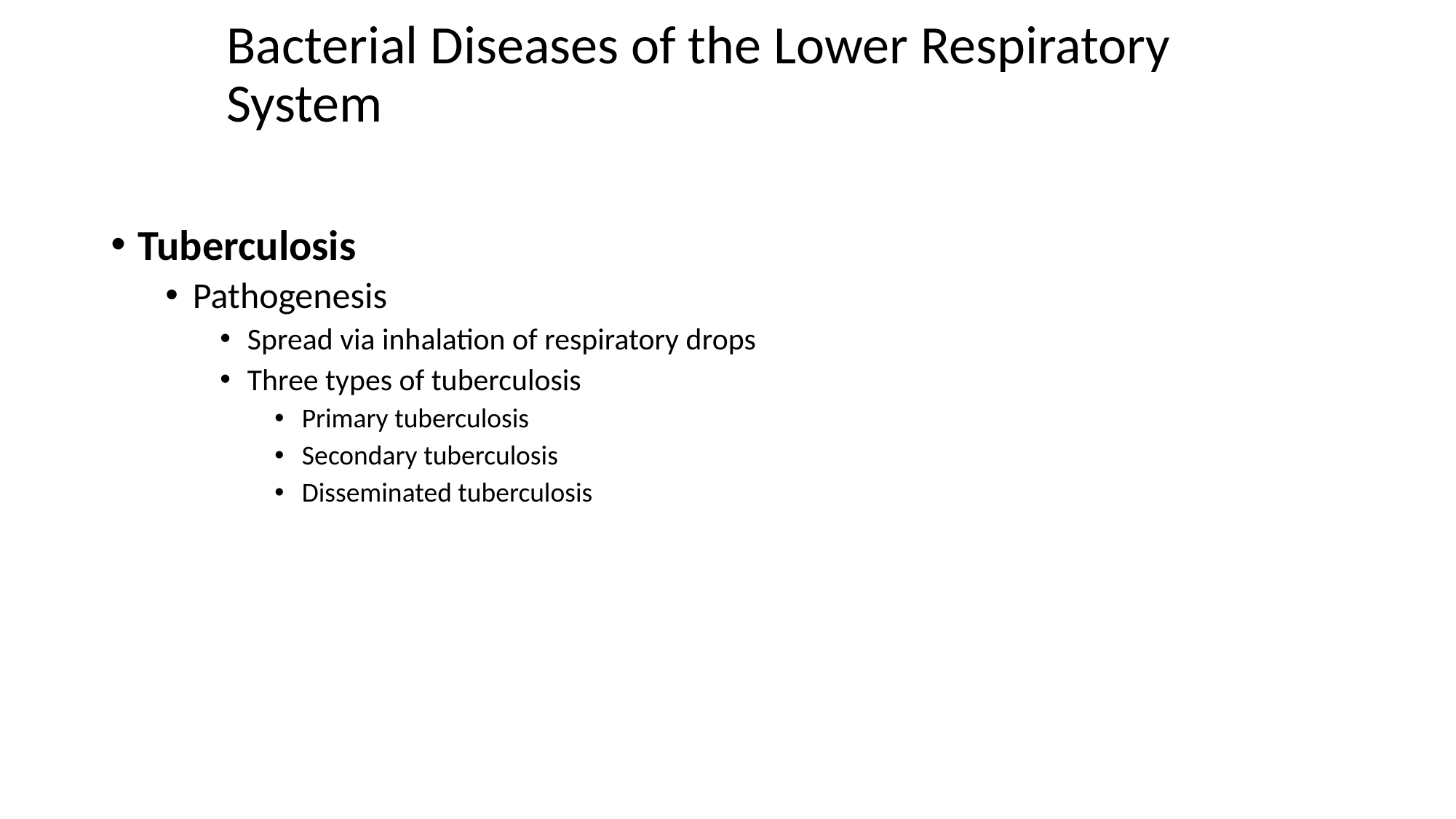

# Bacterial Diseases of the Lower Respiratory System
Tuberculosis
Pathogenesis
Spread via inhalation of respiratory drops
Three types of tuberculosis
Primary tuberculosis
Secondary tuberculosis
Disseminated tuberculosis